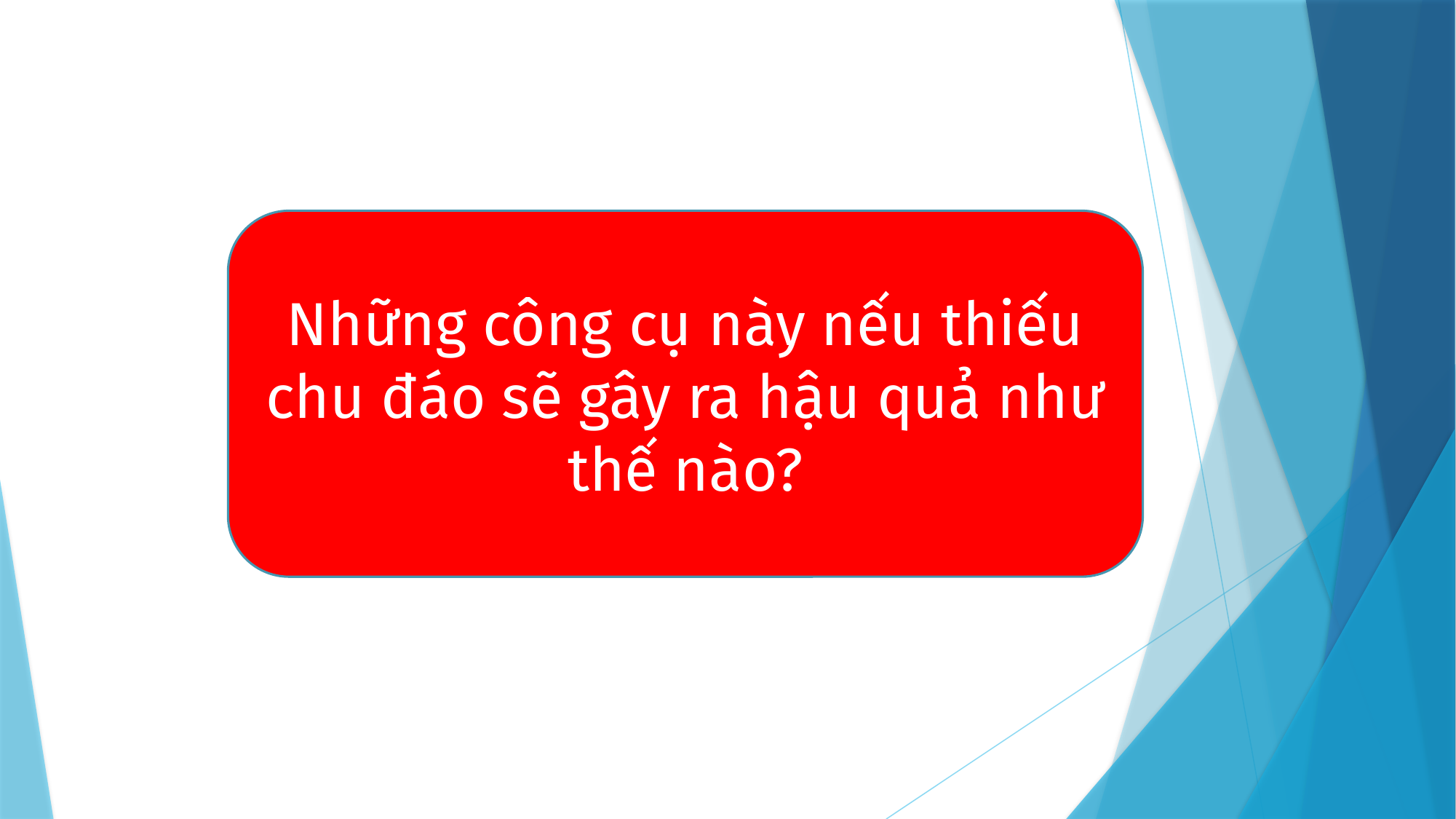

#
Những công cụ này nếu thiếu chu đáo sẽ gây ra hậu quả như thế nào?